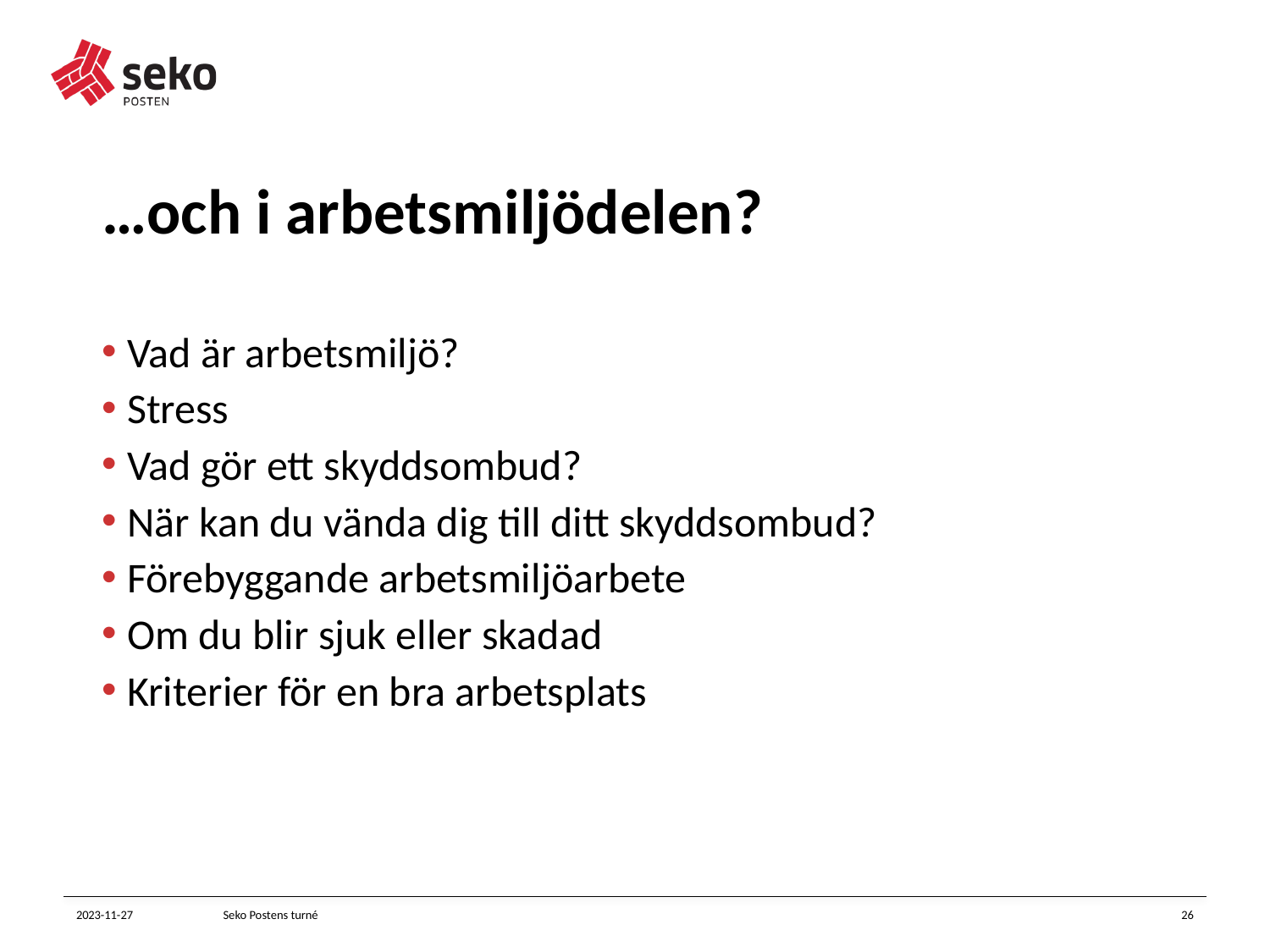

# …och i arbetsmiljödelen?
Vad är arbetsmiljö?
Stress
Vad gör ett skyddsombud?
När kan du vända dig till ditt skyddsombud?
Förebyggande arbetsmiljöarbete
Om du blir sjuk eller skadad
Kriterier för en bra arbetsplats
2023-11-27
Seko Postens turné
26